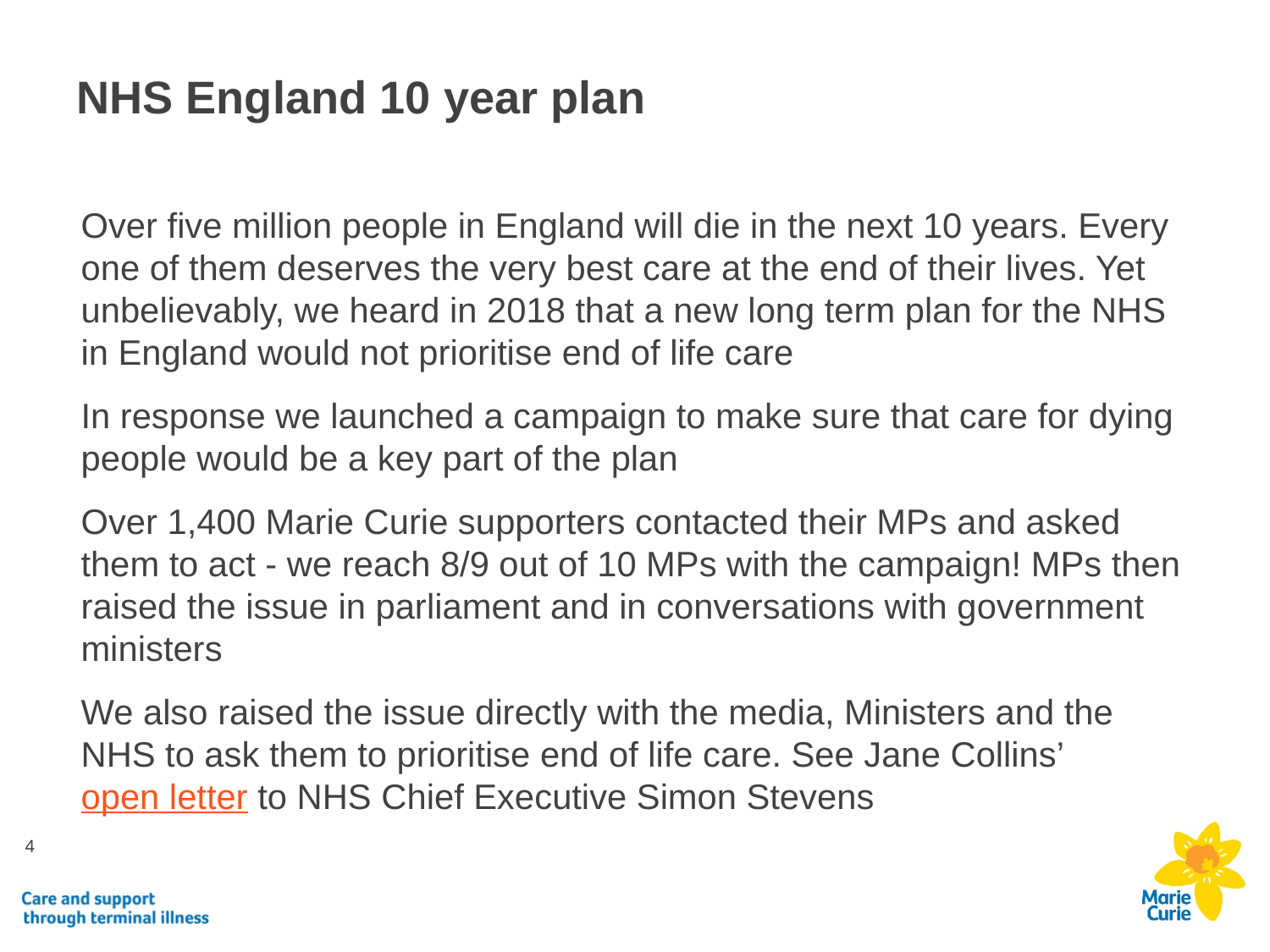

# NHS England 10 year plan
Over five million people in England will die in the next 10 years. Every one of them deserves the very best care at the end of their lives. Yet unbelievably, we heard in 2018 that a new long term plan for the NHS in England would not prioritise end of life care
In response we launched a campaign to make sure that care for dying people would be a key part of the plan
Over 1,400 Marie Curie supporters contacted their MPs and asked them to act - we reach 8/9 out of 10 MPs with the campaign! MPs then raised the issue in parliament and in conversations with government ministers
We also raised the issue directly with the media, Ministers and the NHS to ask them to prioritise end of life care. See Jane Collins’ open letter to NHS Chief Executive Simon Stevens

4